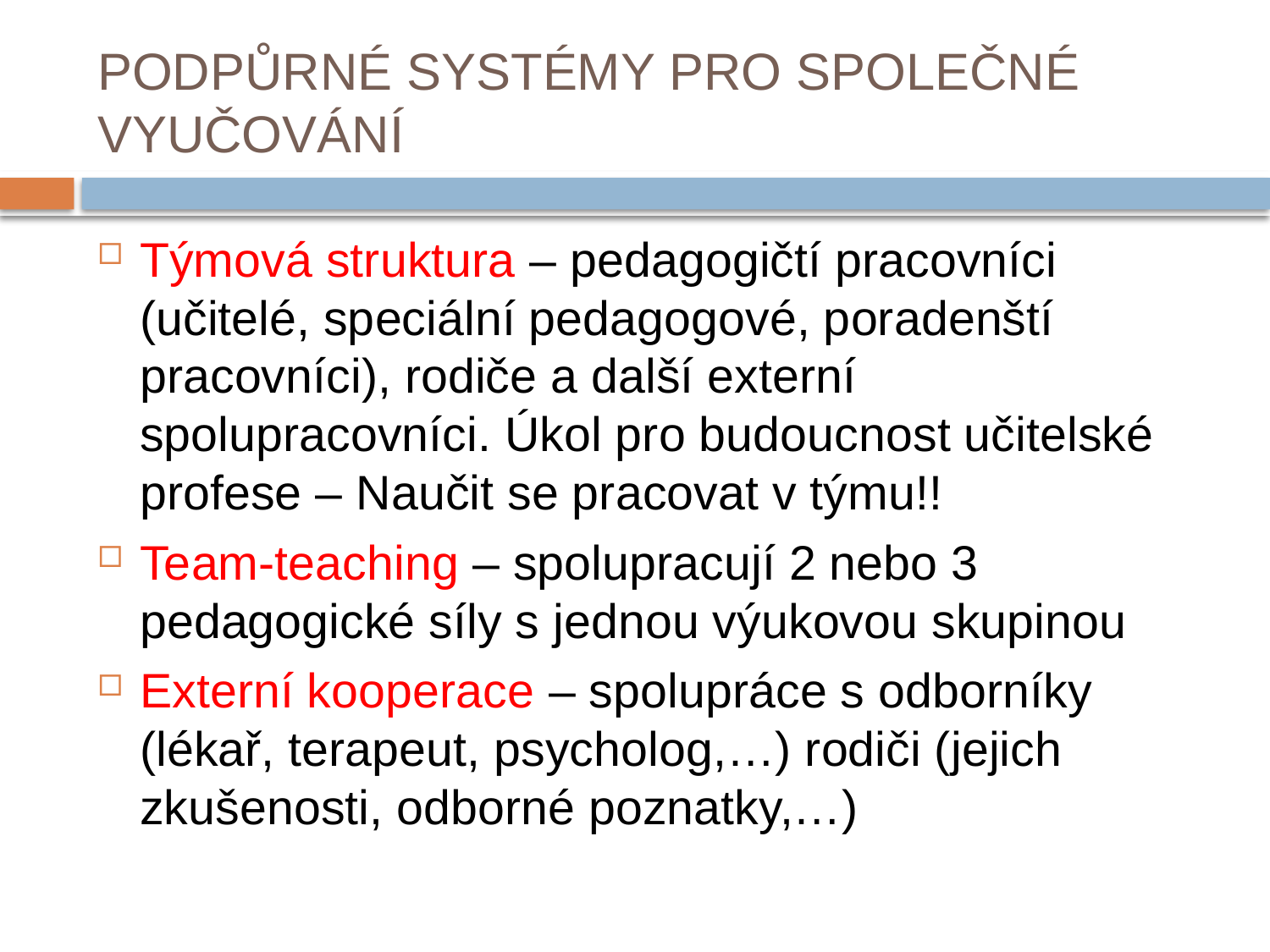

# PODPŮRNÉ SYSTÉMY PRO SPOLEČNÉ VYUČOVÁNÍ
Týmová struktura – pedagogičtí pracovníci (učitelé, speciální pedagogové, poradenští pracovníci), rodiče a další externí spolupracovníci. Úkol pro budoucnost učitelské profese – Naučit se pracovat v týmu!!
Team-teaching – spolupracují 2 nebo 3 pedagogické síly s jednou výukovou skupinou
Externí kooperace – spolupráce s odborníky (lékař, terapeut, psycholog,…) rodiči (jejich zkušenosti, odborné poznatky,…)